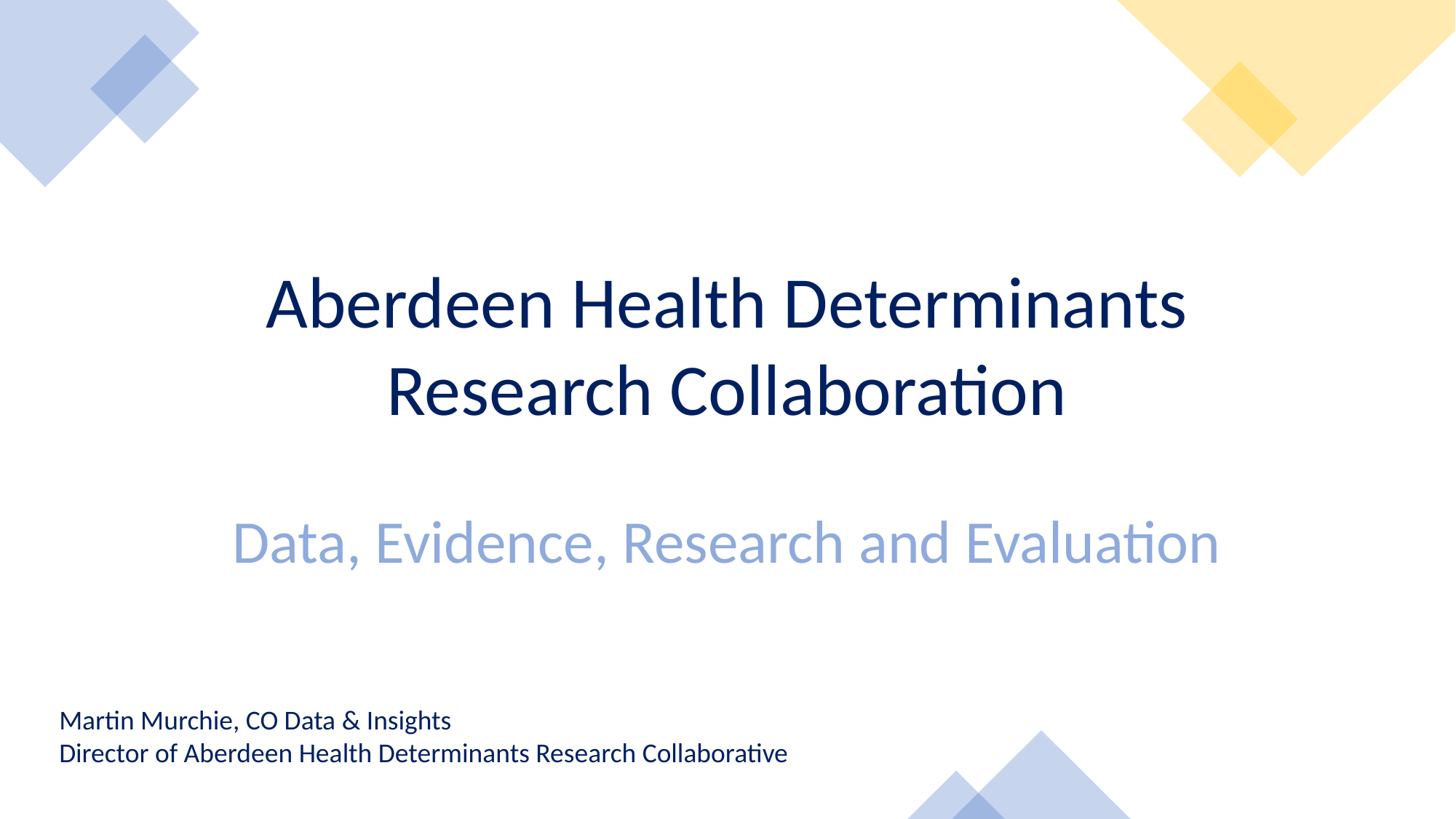

Aberdeen Health Determinants Research Collaboration

Data, Evidence, Research and Evaluation
Martin Murchie, CO Data & Insights
Director of Aberdeen Health Determinants Research Collaborative